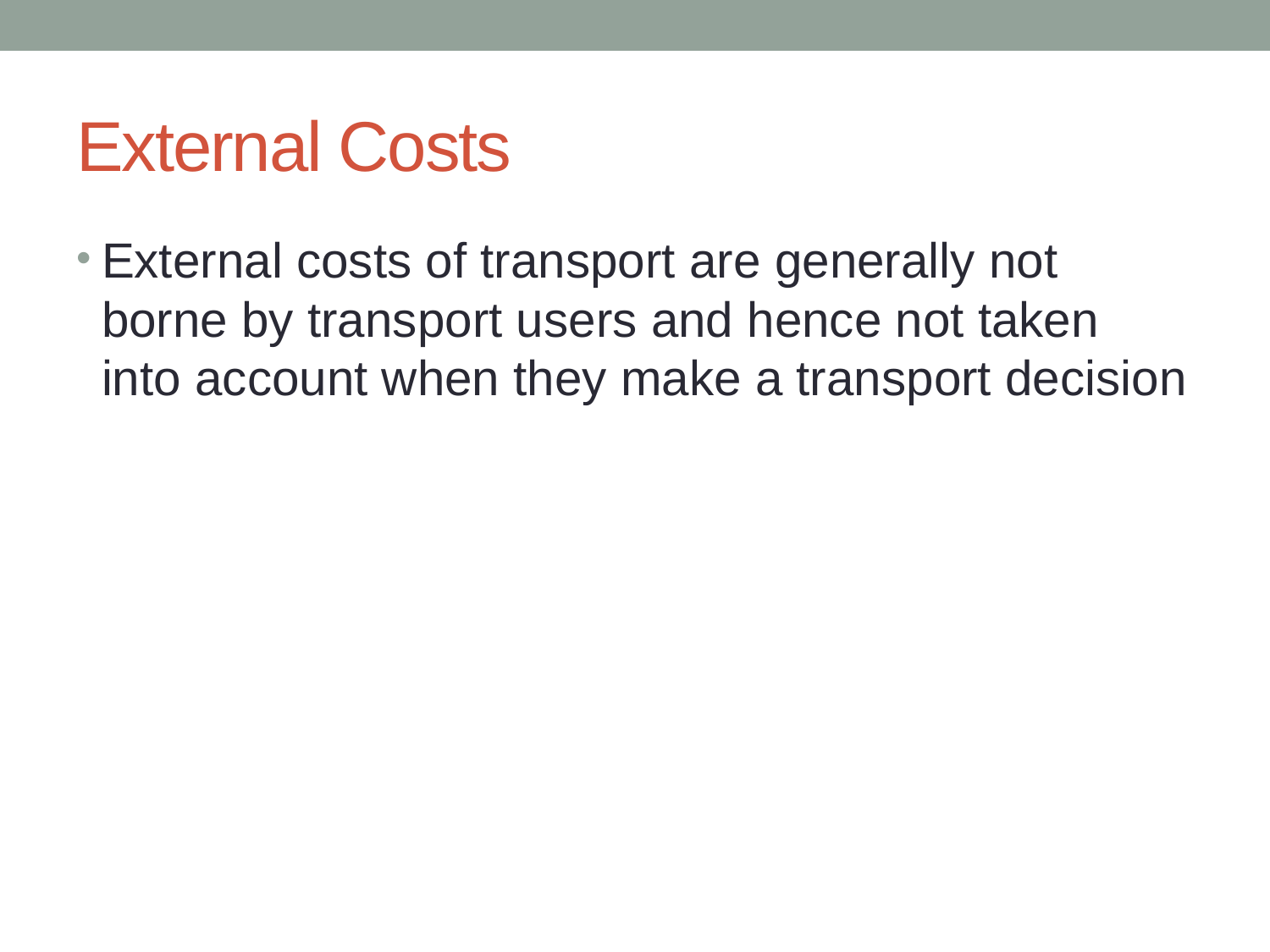

# External Costs
External costs of transport are generally not borne by transport users and hence not taken into account when they make a transport decision